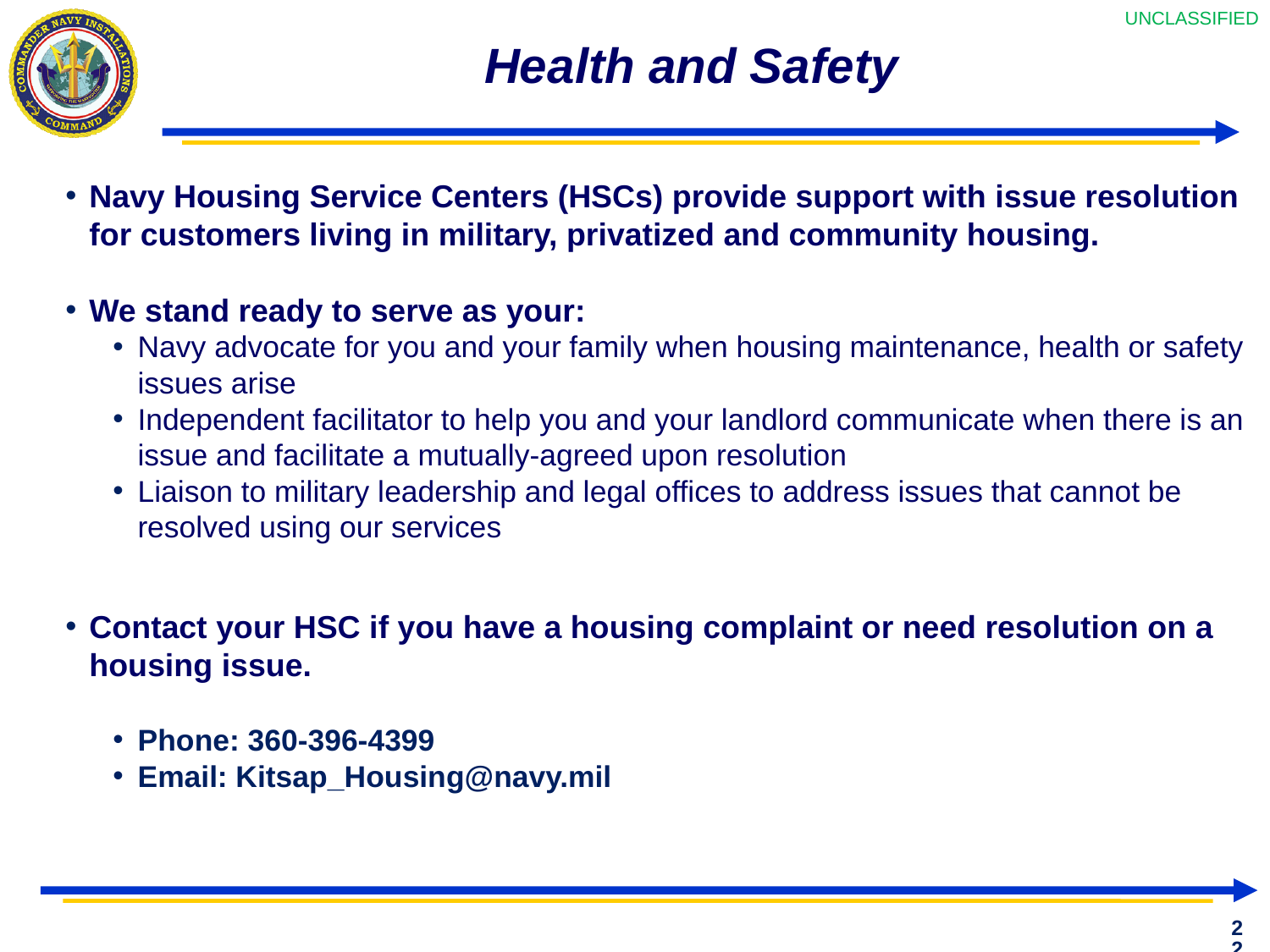

# Health and Safety
Navy Housing Service Centers (HSCs) provide support with issue resolution for customers living in military, privatized and community housing.

We stand ready to serve as your:
Navy advocate for you and your family when housing maintenance, health or safety issues arise
Independent facilitator to help you and your landlord communicate when there is an issue and facilitate a mutually-agreed upon resolution
Liaison to military leadership and legal offices to address issues that cannot be resolved using our services

Contact your HSC if you have a housing complaint or need resolution on a housing issue.

Phone: 360-396-4399
Email: Kitsap_Housing@navy.mil

22